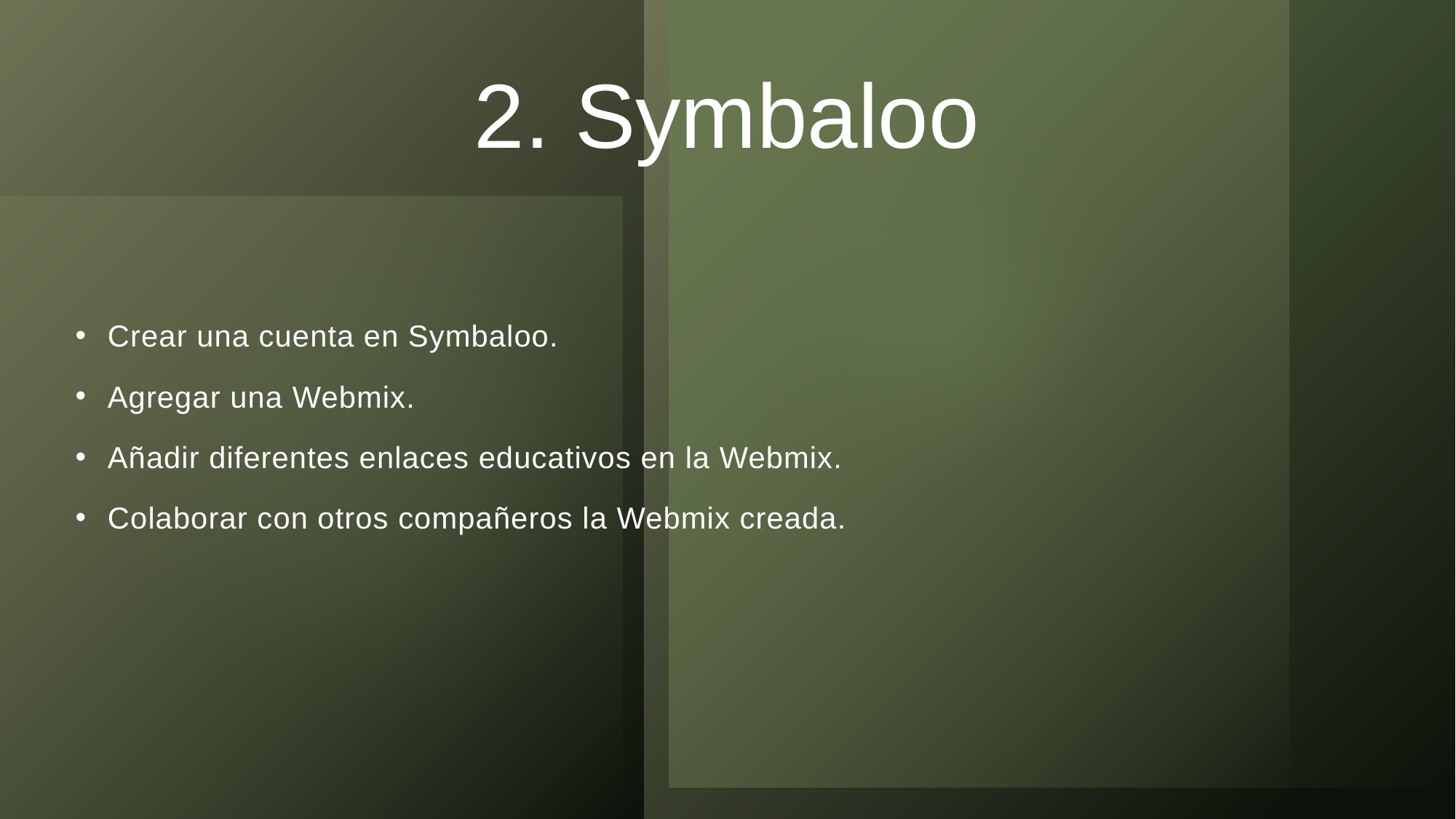

# 2. Symbaloo
Crear una cuenta en Symbaloo.
Agregar una Webmix.
Añadir diferentes enlaces educativos en la Webmix.
Colaborar con otros compañeros la Webmix creada.